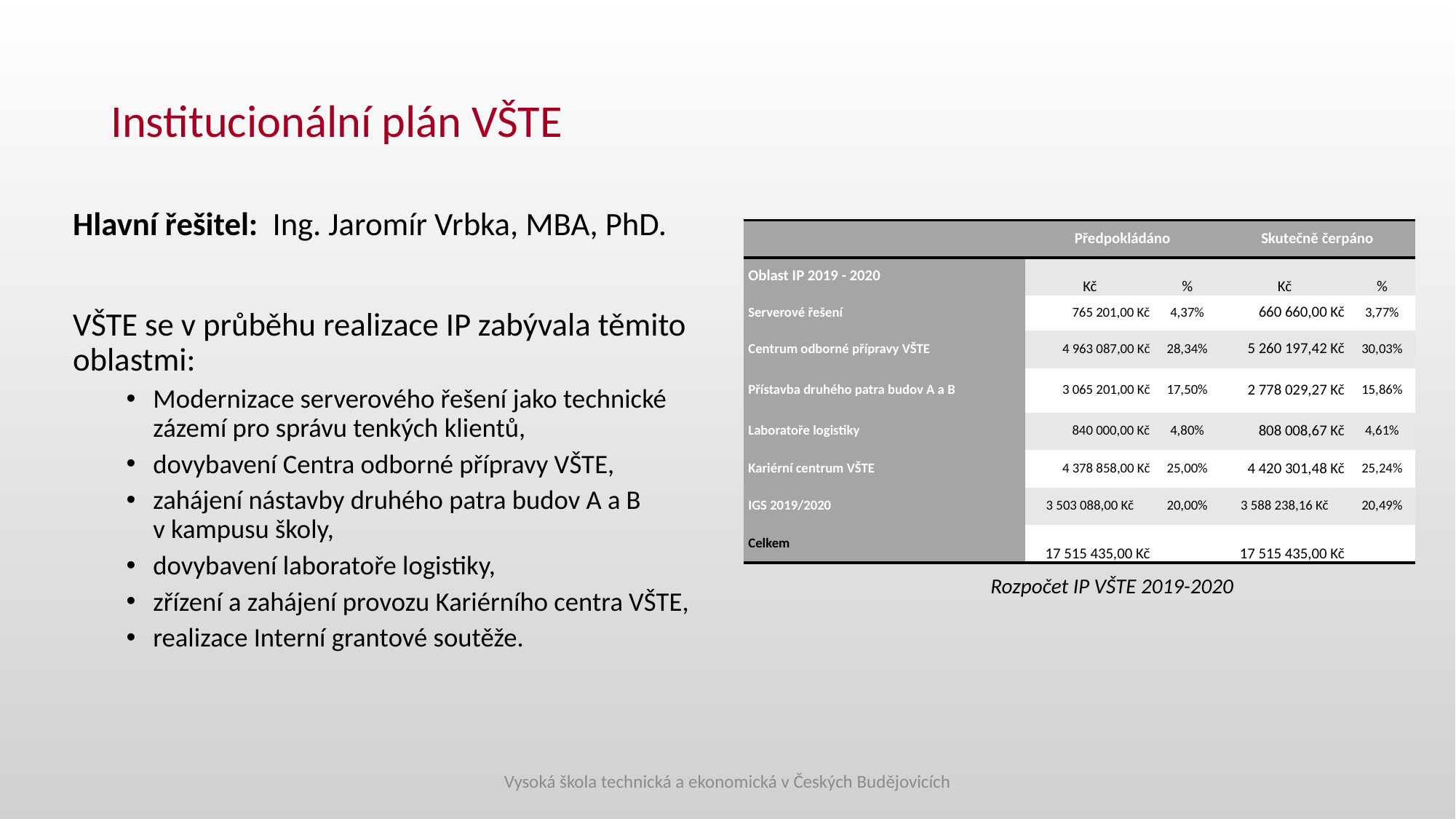

# Institucionální plán VŠTE
Hlavní řešitel:  Ing. Jaromír Vrbka, MBA, PhD.

VŠTE se v průběhu realizace IP zabývala těmito oblastmi:
Modernizace serverového řešení jako technické zázemí pro správu tenkých klientů,
dovybavení Centra odborné přípravy VŠTE,
zahájení nástavby druhého patra budov A a B v kampusu školy,
dovybavení laboratoře logistiky,
zřízení a zahájení provozu Kariérního centra VŠTE,
realizace Interní grantové soutěže.

|  | Předpokládáno |  | Skutečně čerpáno |  |
| --- | --- | --- | --- | --- |
| Oblast IP 2019 - 2020 | Kč | % | Kč | % |
| Serverové řešení | 765 201,00 Kč | 4,37% | 660 660,00 Kč | 3,77% |
| Centrum odborné přípravy VŠTE | 4 963 087,00 Kč | 28,34% | 5 260 197,42 Kč | 30,03% |
| Přístavba druhého patra budov A a B | 3 065 201,00 Kč | 17,50% | 2 778 029,27 Kč | 15,86% |
| Laboratoře logistiky | 840 000,00 Kč | 4,80% | 808 008,67 Kč | 4,61% |
| Kariérní centrum VŠTE | 4 378 858,00 Kč | 25,00% | 4 420 301,48 Kč | 25,24% |
| IGS 2019/2020 | 3 503 088,00 Kč | 20,00% | 3 588 238,16 Kč | 20,49% |
| Celkem | 17 515 435,00 Kč |  | 17 515 435,00 Kč |  |
Rozpočet IP VŠTE 2019-2020
Vysoká škola technická a ekonomická v Českých Budějovicích